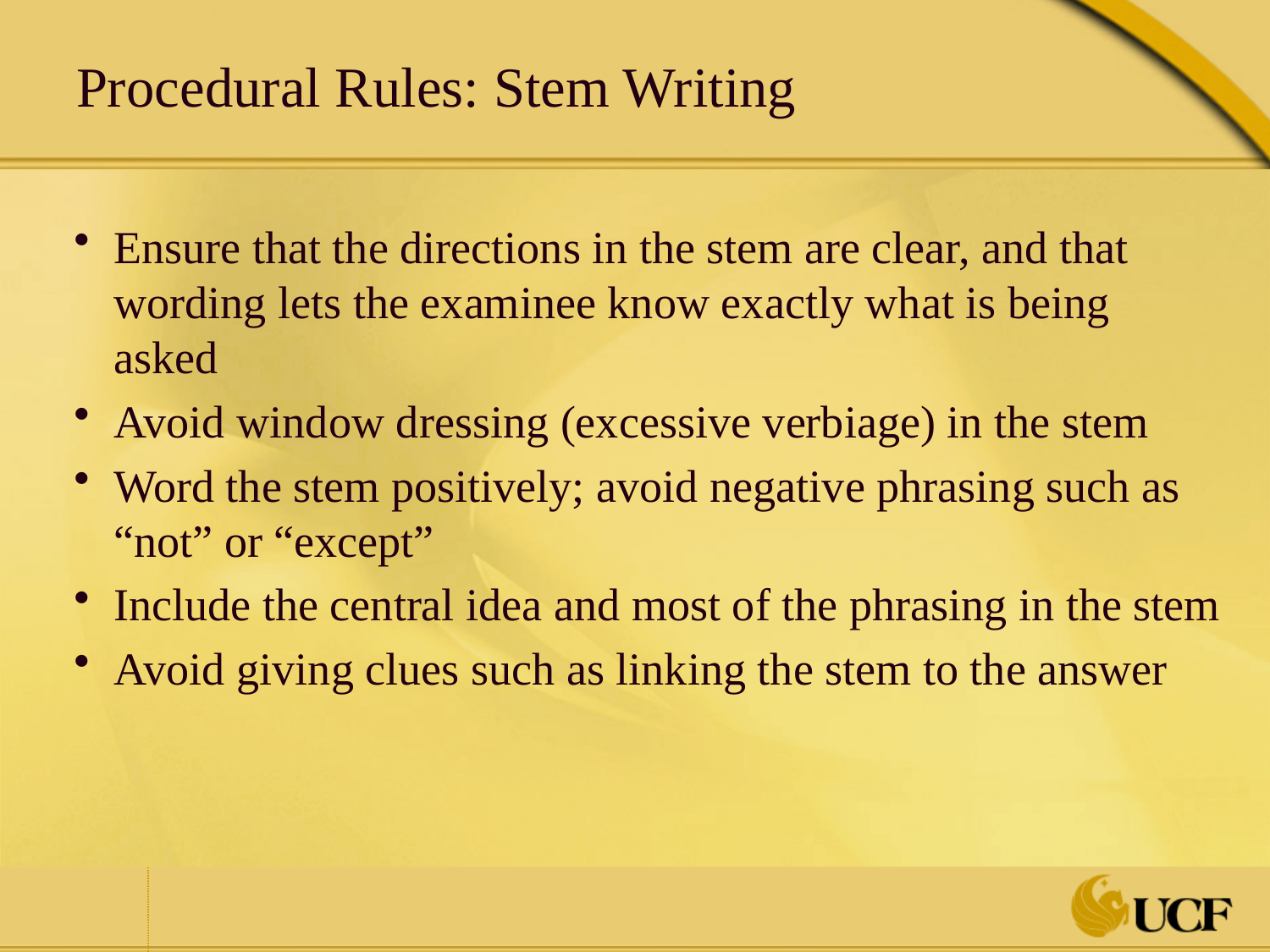

# Procedural Rules: Stem Writing
Ensure that the directions in the stem are clear, and that wording lets the examinee know exactly what is being asked
Avoid window dressing (excessive verbiage) in the stem
Word the stem positively; avoid negative phrasing such as “not” or “except”
Include the central idea and most of the phrasing in the stem
Avoid giving clues such as linking the stem to the answer